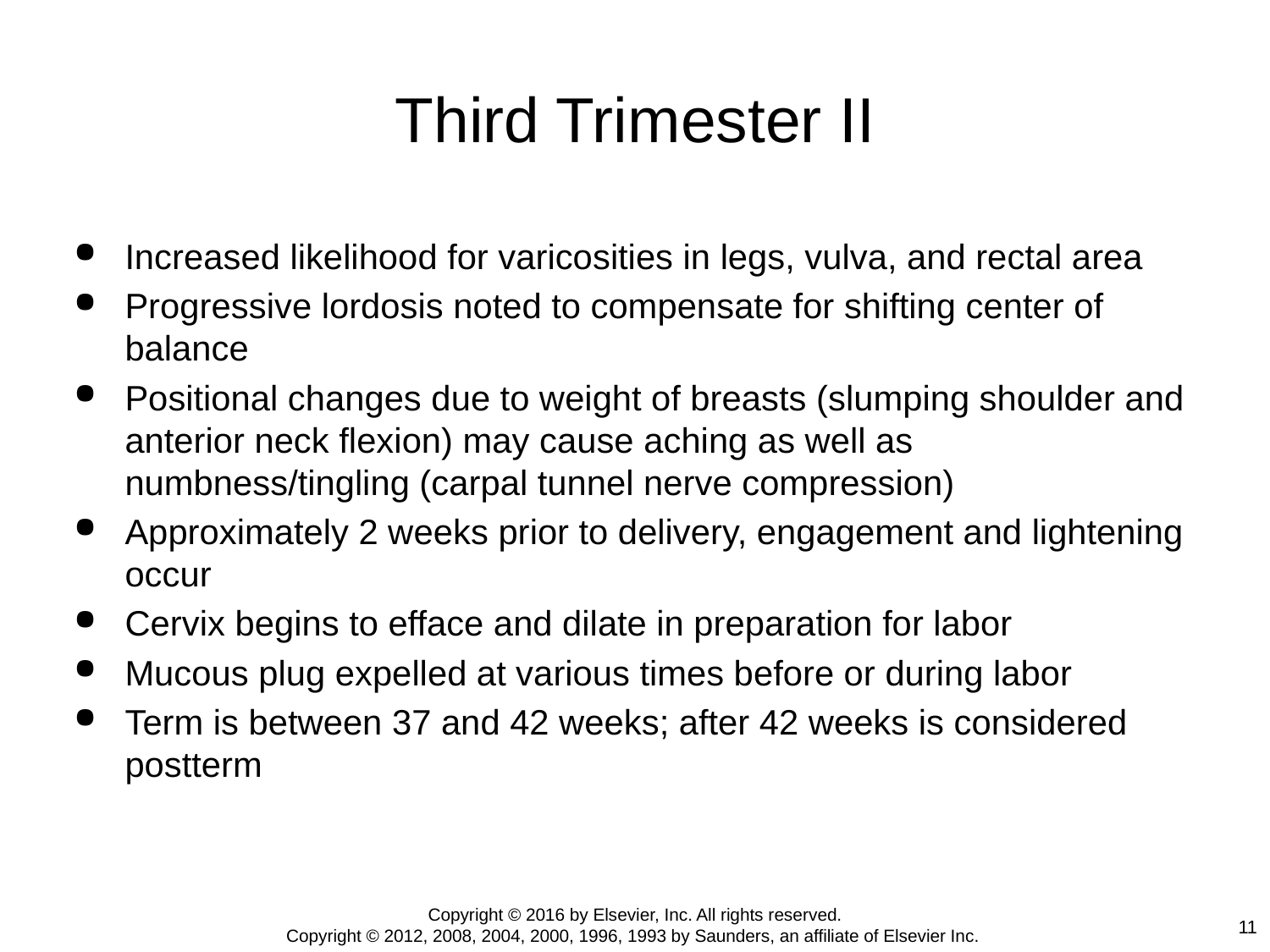

# Third Trimester II
Increased likelihood for varicosities in legs, vulva, and rectal area
Progressive lordosis noted to compensate for shifting center of balance
Positional changes due to weight of breasts (slumping shoulder and anterior neck flexion) may cause aching as well as numbness/tingling (carpal tunnel nerve compression)
Approximately 2 weeks prior to delivery, engagement and lightening occur
Cervix begins to efface and dilate in preparation for labor
Mucous plug expelled at various times before or during labor
Term is between 37 and 42 weeks; after 42 weeks is considered postterm

Copyright © 2016 by Elsevier, Inc. All rights reserved.
Copyright © 2012, 2008, 2004, 2000, 1996, 1993 by Saunders, an affiliate of Elsevier Inc.
11